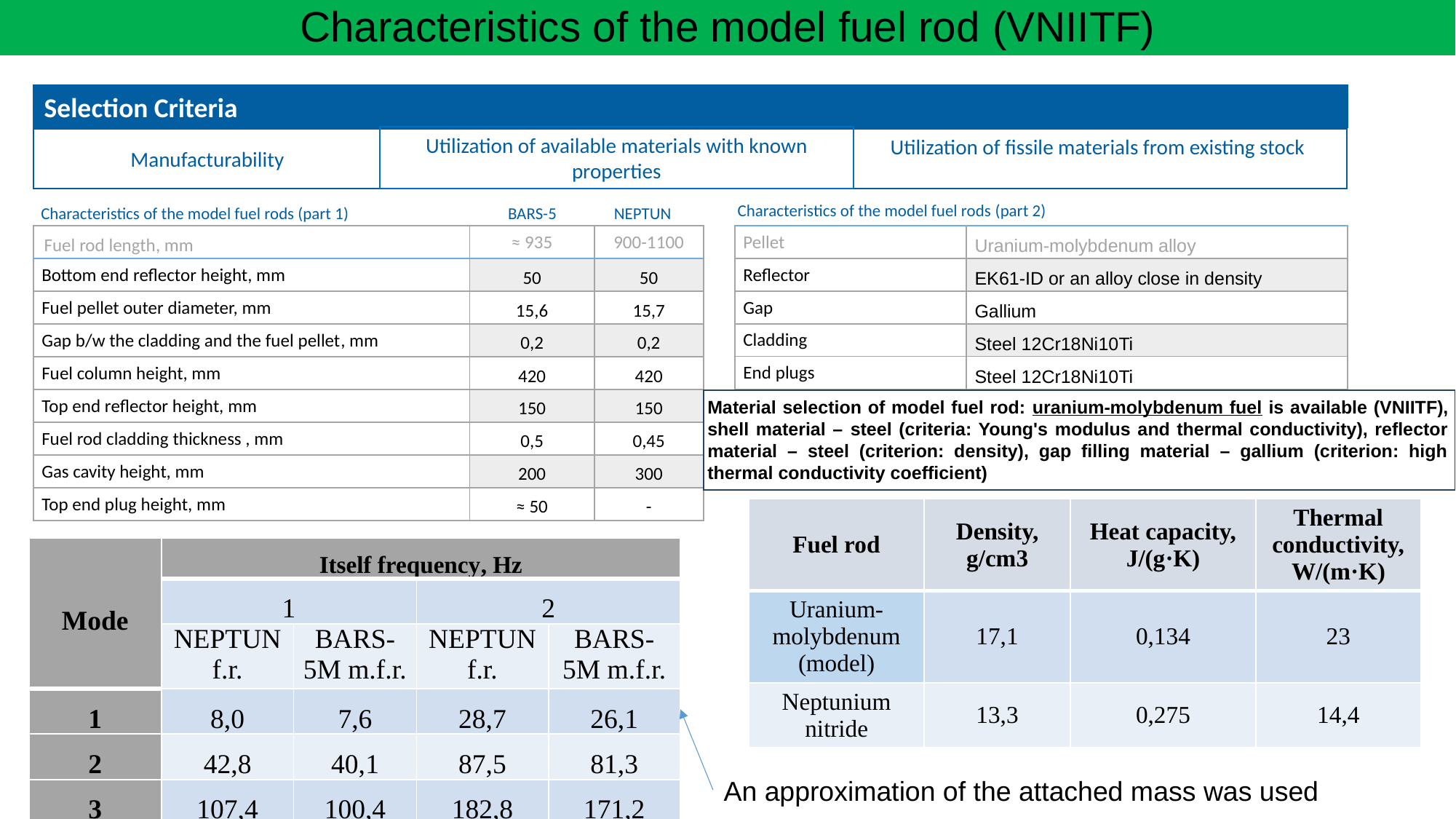

Characteristics of the model fuel rod (VNIITF)
Selection Criteria
Utilization of available materials with known properties
Utilization of fissile materials from existing stock

Manufacturability
Characteristics of the model fuel rods (part 2)
Characteristics of the model fuel rods (part 1)		        BARS-5               NEPTUN
| Pellet | Uranium-molybdenum alloy |
| --- | --- |
| Reflector | EK61-ID or an alloy close in density |
| Gap | Gallium |
| Cladding | Steel 12Cr18Ni10Ti |
| End plugs | Steel 12Cr18Ni10Ti |
| Fuel rod length, mm | ≈ 935 | 900-1100 |
| --- | --- | --- |
| Bottom end reflector height, mm | 50 | 50 |
| Fuel pellet outer diameter, mm | 15,6 | 15,7 |
| Gap b/w the cladding and the fuel pellet, mm | 0,2 | 0,2 |
| Fuel column height, mm | 420 | 420 |
| Top end reflector height, mm | 150 | 150 |
| Fuel rod cladding thickness , mm | 0,5 | 0,45 |
| Gas cavity height, mm | 200 | 300 |
| Top end plug height, mm | ≈ 50 | - |
Material selection of model fuel rod: uranium-molybdenum fuel is available (VNIITF), shell material – steel (criteria: Young's modulus and thermal conductivity), reflector material – steel (criterion: density), gap filling material – gallium (criterion: high thermal conductivity coefficient)

| Fuel rod | Density, g/cm3 | Heat capacity, J/(g·K) | Thermal conductivity, W/(m·K) |
| --- | --- | --- | --- |
| Uranium-molybdenum (model) | 17,1 | 0,134 | 23 |
| Neptunium nitride | 13,3 | 0,275 | 14,4 |
| Mode | Itself frequency, Hz |  |  |  |
| --- | --- | --- | --- | --- |
|  | 1 |  | 2 |  |
|  | NEPTUN f.r. | BARS-5M m.f.r. | NEPTUN f.r. | BARS-5M m.f.r. |
| 1 | 8,0 | 7,6 | 28,7 | 26,1 |
| 2 | 42,8 | 40,1 | 87,5 | 81,3 |
| 3 | 107,4 | 100,4 | 182,8 | 171,2 |
An approximation of the attached mass was used